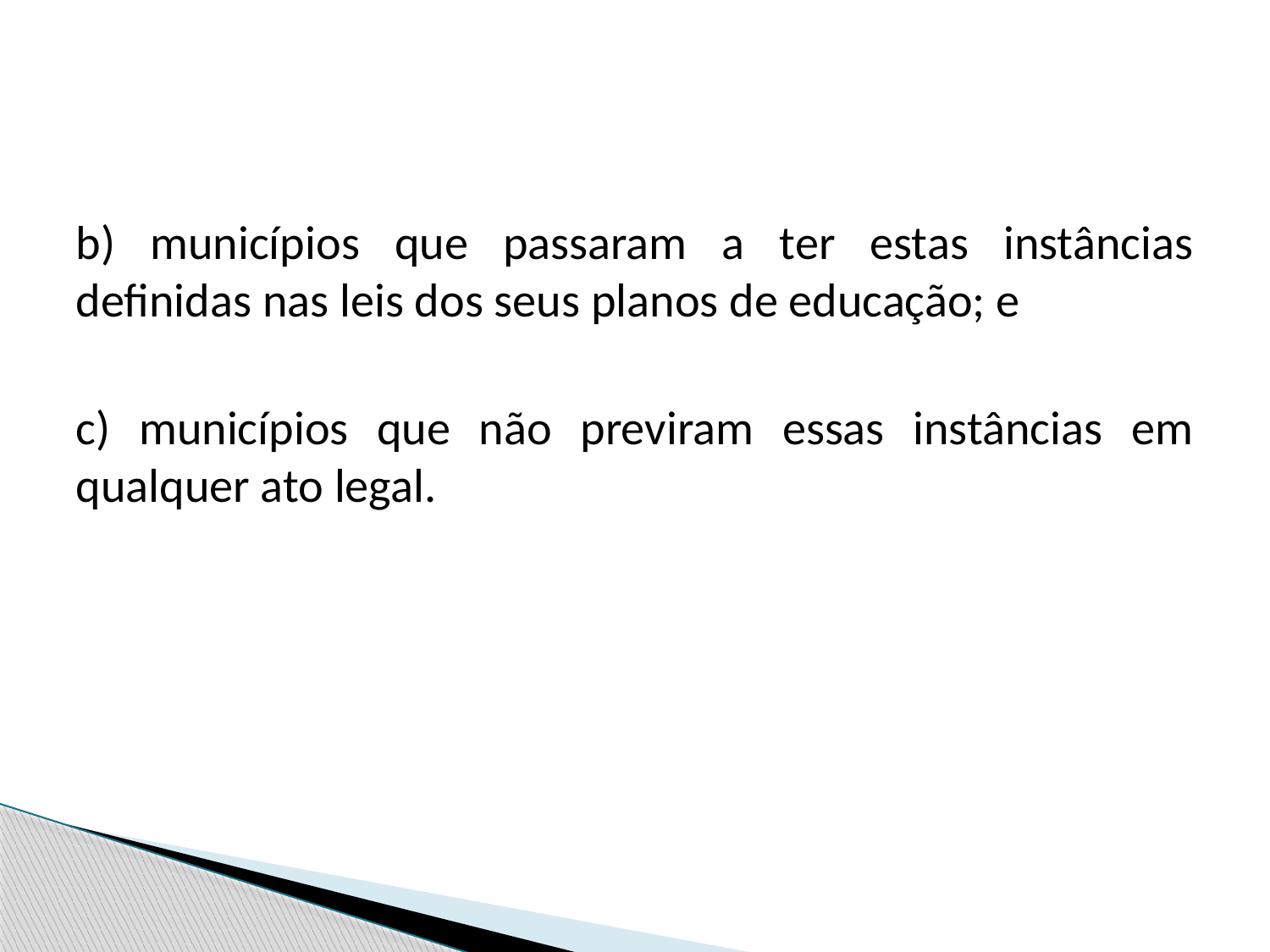

b) municípios que passaram a ter estas instâncias definidas nas leis dos seus planos de educação; e

c) municípios que não previram essas instâncias em qualquer ato legal.